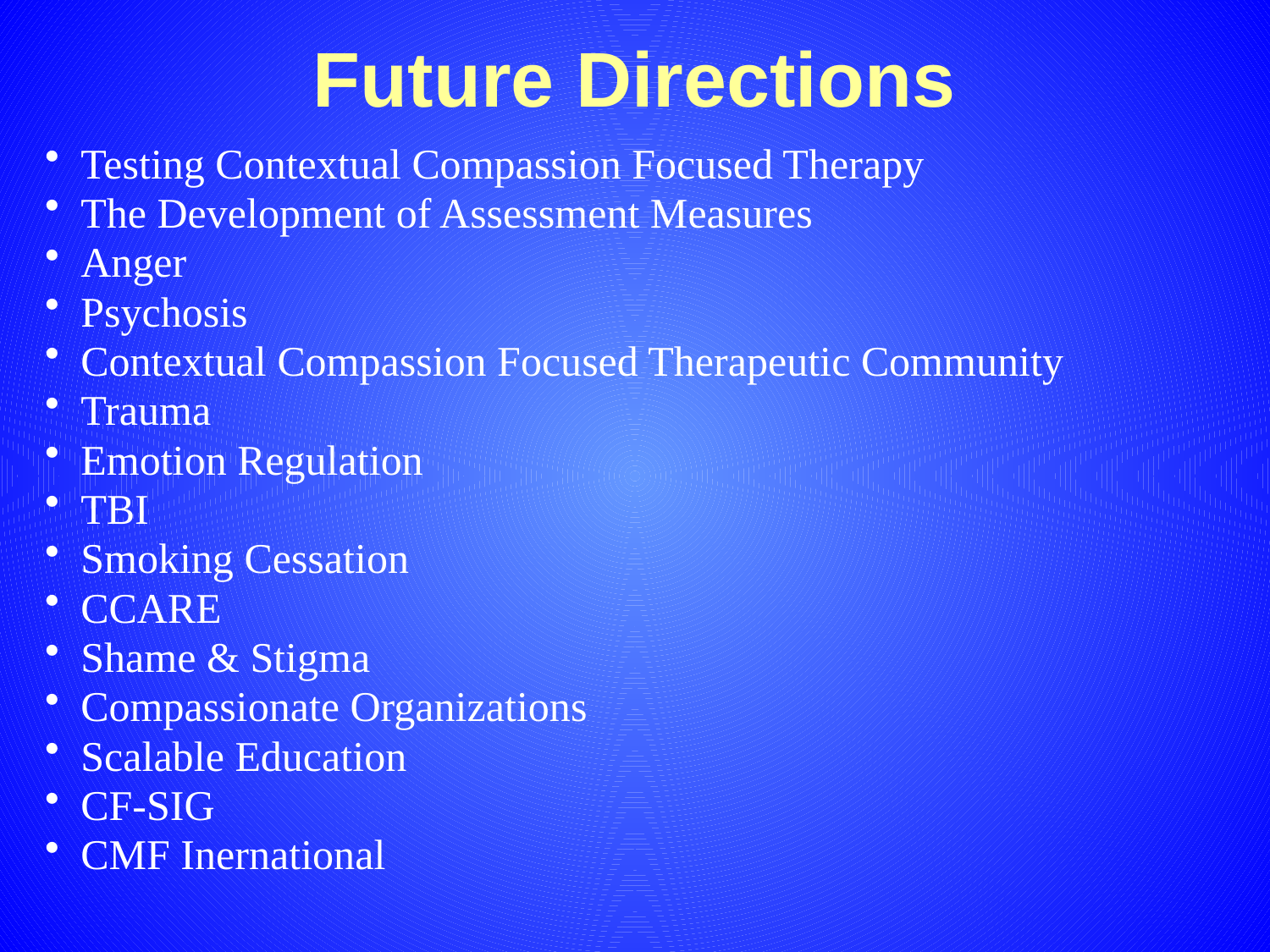

Future Directions
Testing Contextual Compassion Focused Therapy
The Development of Assessment Measures
Anger
Psychosis
Contextual Compassion Focused Therapeutic Community
Trauma
Emotion Regulation
TBI
Smoking Cessation
CCARE
Shame & Stigma
Compassionate Organizations
Scalable Education
CF-SIG
CMF Inernational